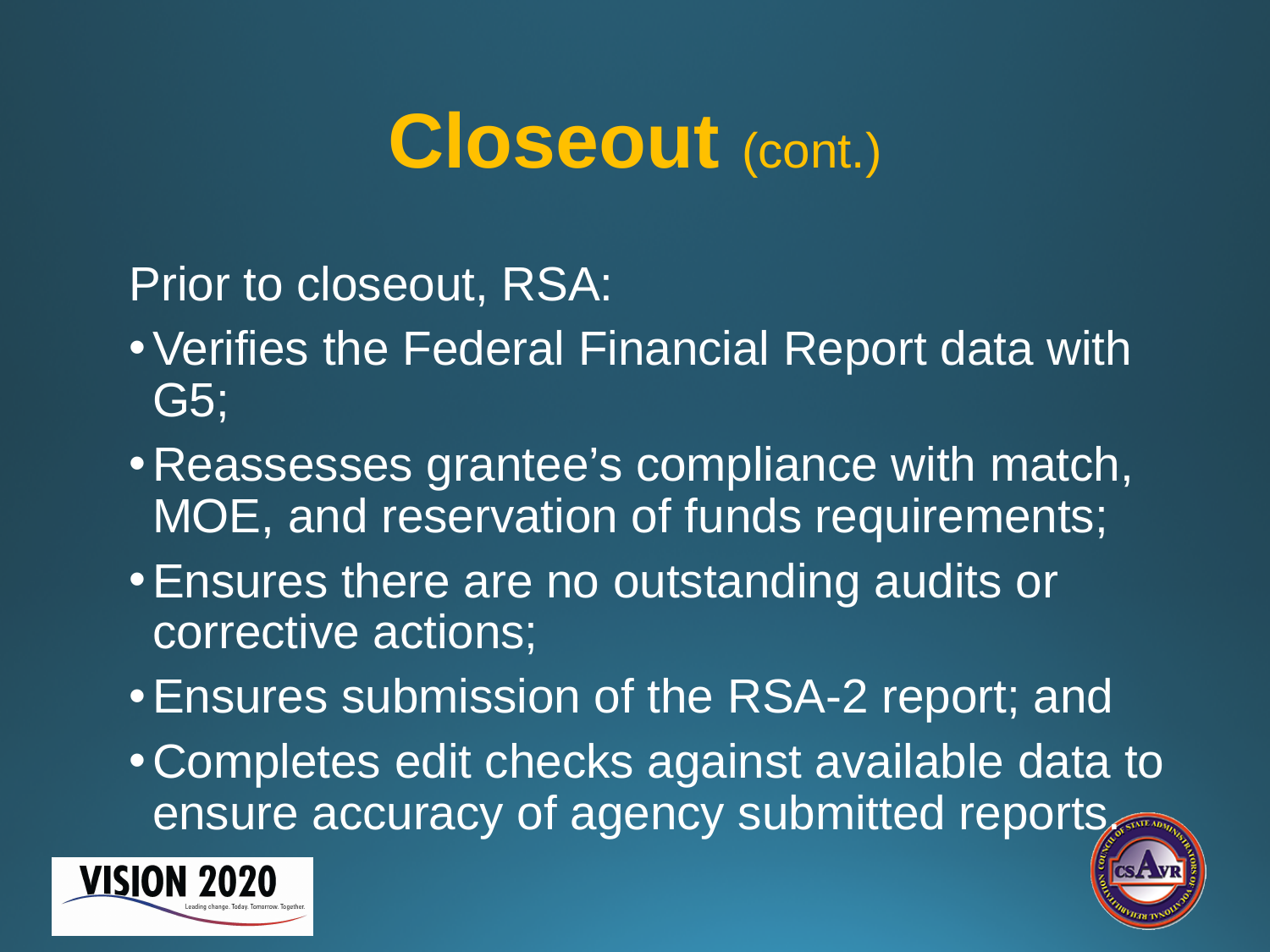

# Closeout (cont.)
Prior to closeout, RSA:
Verifies the Federal Financial Report data with G5;
Reassesses grantee’s compliance with match, MOE, and reservation of funds requirements;
Ensures there are no outstanding audits or corrective actions;
Ensures submission of the RSA-2 report; and
Completes edit checks against available data to ensure accuracy of agency submitted reports.